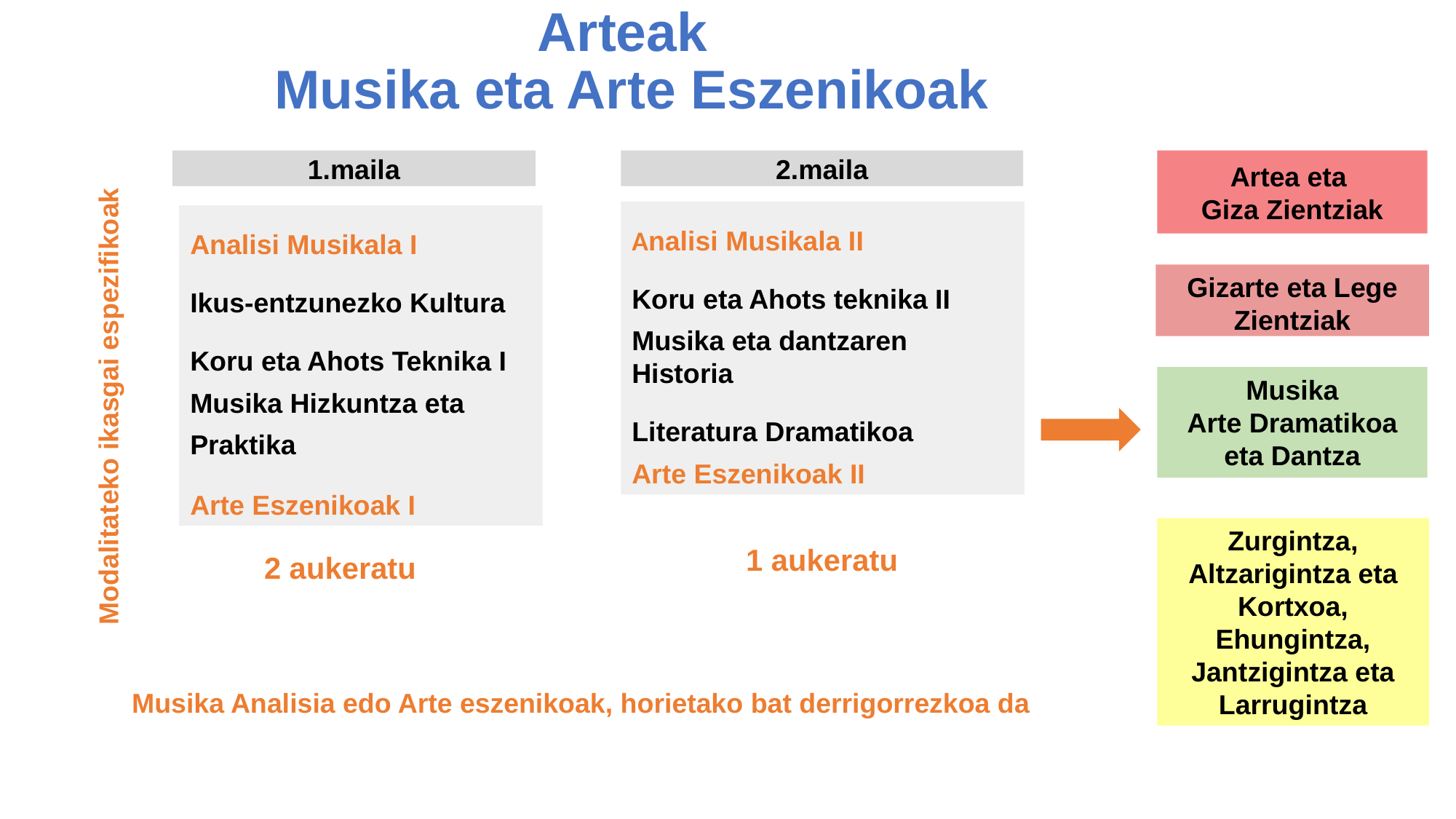

Arteak
Musika eta Arte Eszenikoak
2.maila
Artea eta
Giza Zientziak
1.maila
Analisi Musikala II
Koru eta Ahots teknika II
Musika eta dantzaren Historia
Literatura Dramatikoa
Arte Eszenikoak II
Analisi Musikala I
Ikus-entzunezko Kultura
Koru eta Ahots Teknika I
Musika Hizkuntza eta
Praktika
Arte Eszenikoak I
Gizarte eta Lege Zientziak
Musika
Arte Dramatikoa eta Dantza

Modalitateko ikasgai espezifikoak

Zurgintza, Altzarigintza eta Kortxoa, Ehungintza, Jantzigintza eta Larrugintza
1 aukeratu
2 aukeratu
 Musika Analisia edo Arte eszenikoak, horietako bat derrigorrezkoa da